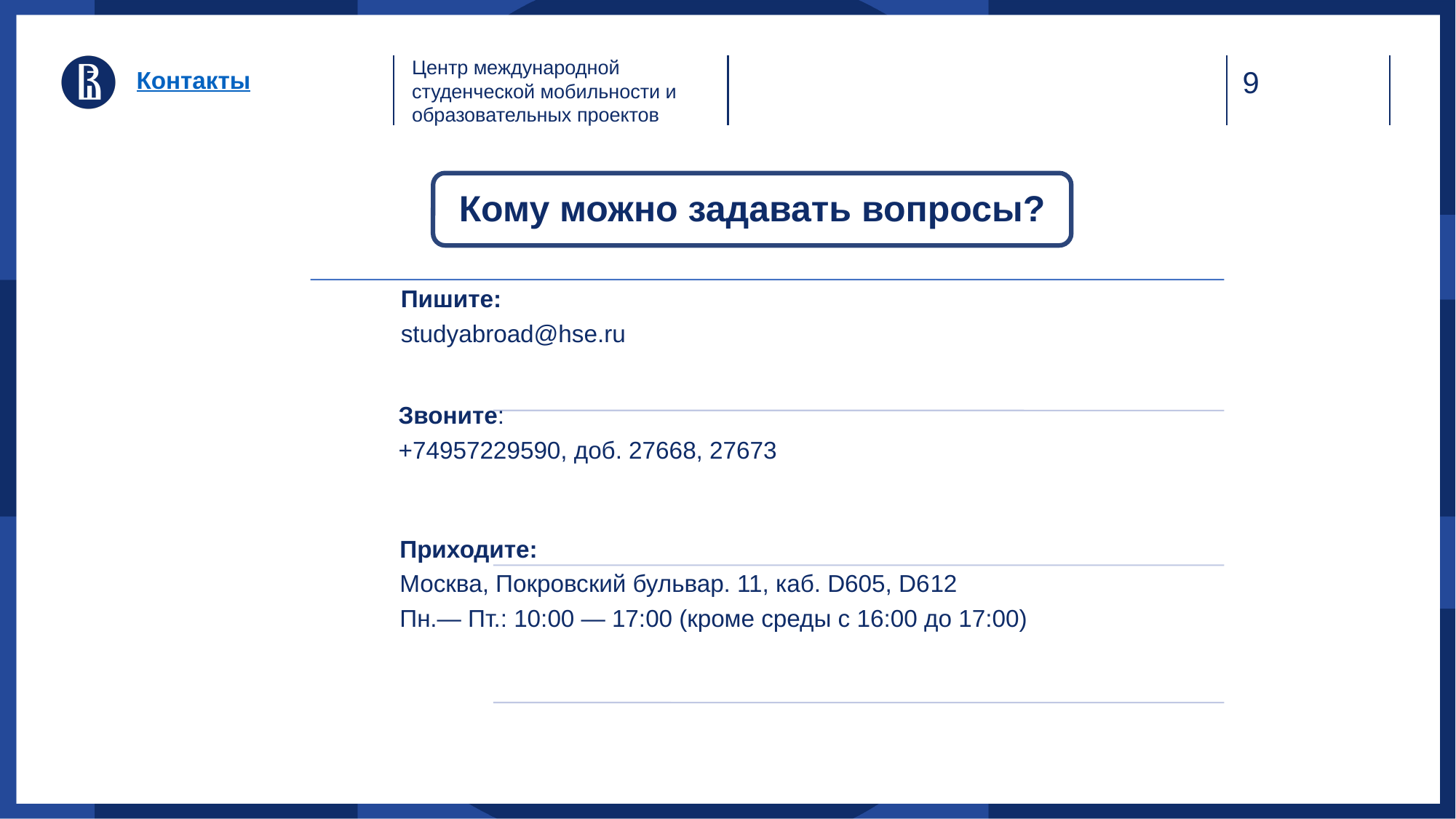

Центр международной студенческой мобильности и образовательных проектов

Контакты
Кому можно задавать вопросы?

Пишите:
studyabroad@hse.ru
Приходите:
Москва, Покровский бульвар. 11, каб. D605, D612
Пн.— Пт.: 10:00 — 17:00 (кроме среды с 16:00 до 17:00)
Звоните:
+74957229590, доб. 27668, 27673